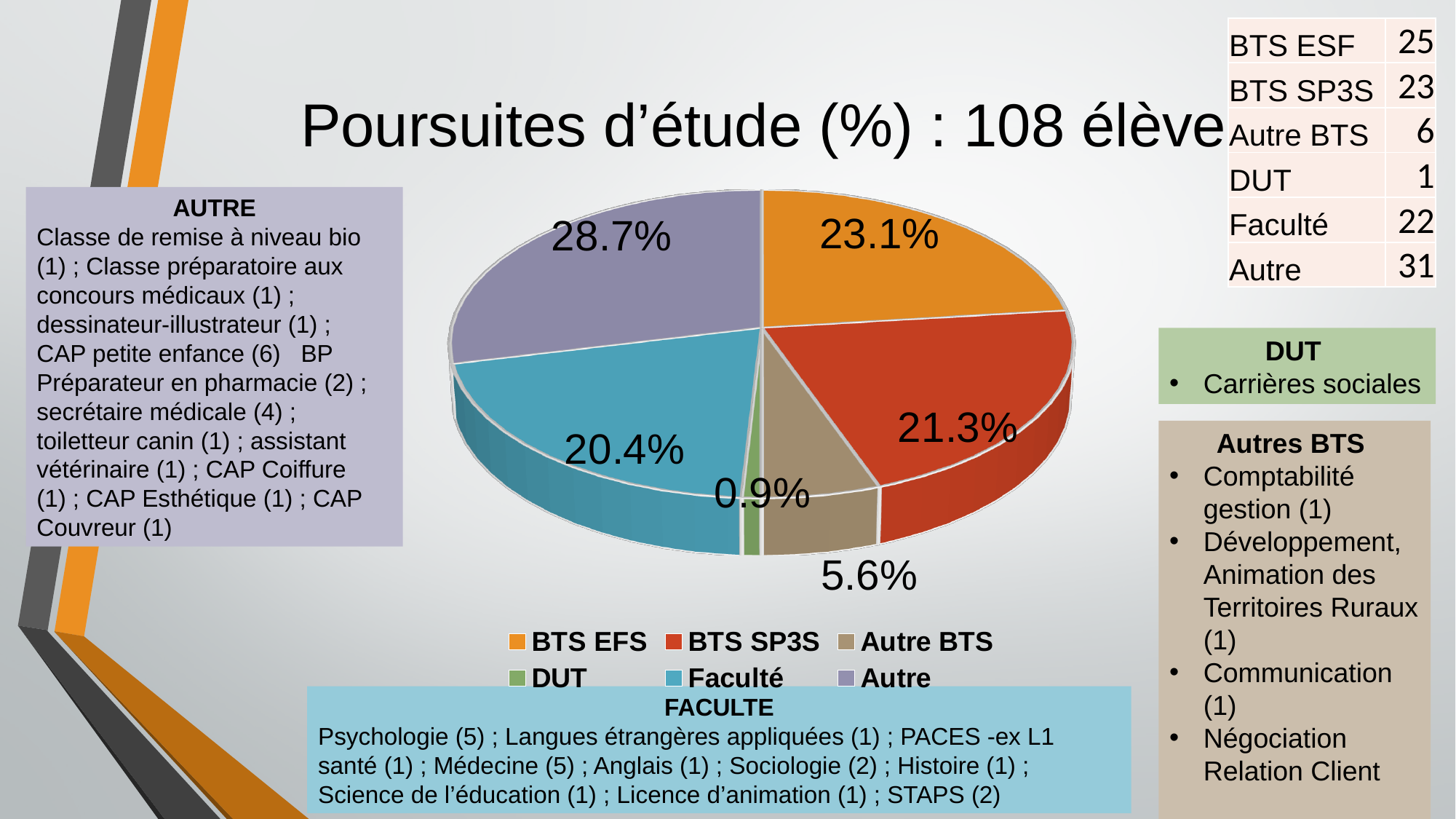

# Poursuites d’étude (%) : 108 élèves
| BTS ESF | 25 |
| --- | --- |
| BTS SP3S | 23 |
| Autre BTS | 6 |
| DUT | 1 |
| Faculté | 22 |
| Autre | 31 |

[unsupported chart]

AUTRE
Classe de remise à niveau bio (1) ; Classe préparatoire aux concours médicaux (1) ; dessinateur-illustrateur (1) ;  CAP petite enfance (6)   BP Préparateur en pharmacie (2) ; secrétaire médicale (4) ; toiletteur canin (1) ; assistant vétérinaire (1) ; CAP Coiffure (1) ; CAP Esthétique (1) ; CAP Couvreur (1)
DUT
Carrières sociales
Autres BTS
Comptabilité gestion (1)
Développement, Animation des Territoires Ruraux (1)
Communication (1)
Négociation Relation Client

FACULTE
Psychologie (5) ; Langues étrangères appliquées (1) ; PACES -ex L1 santé (1) ; Médecine (5) ; Anglais (1) ; Sociologie (2) ; Histoire (1) ; Science de l’éducation (1) ; Licence d’animation (1) ; STAPS (2)